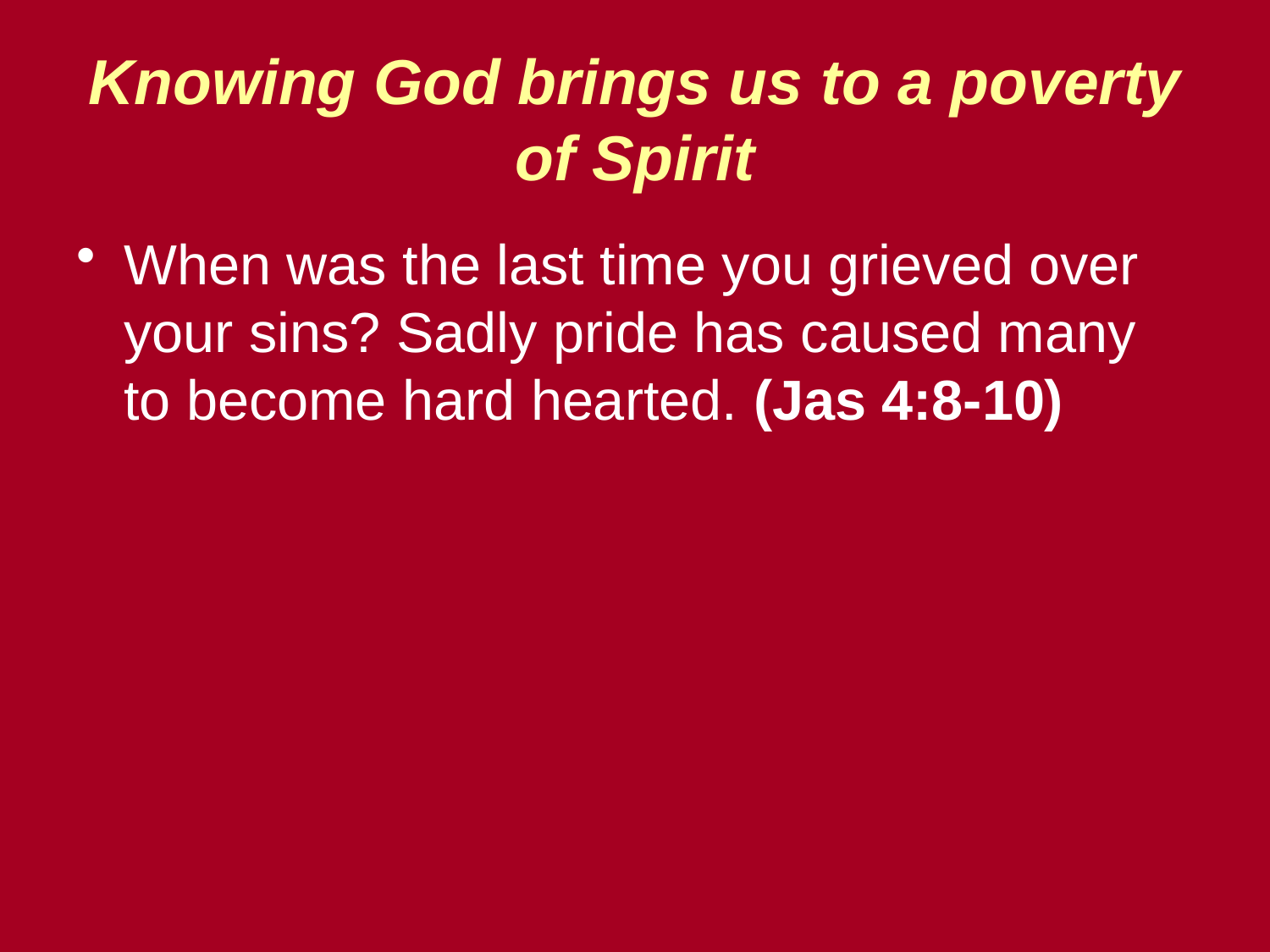

# Knowing God brings us to a poverty of Spirit
When was the last time you grieved over your sins? Sadly pride has caused many to become hard hearted. (Jas 4:8-10)